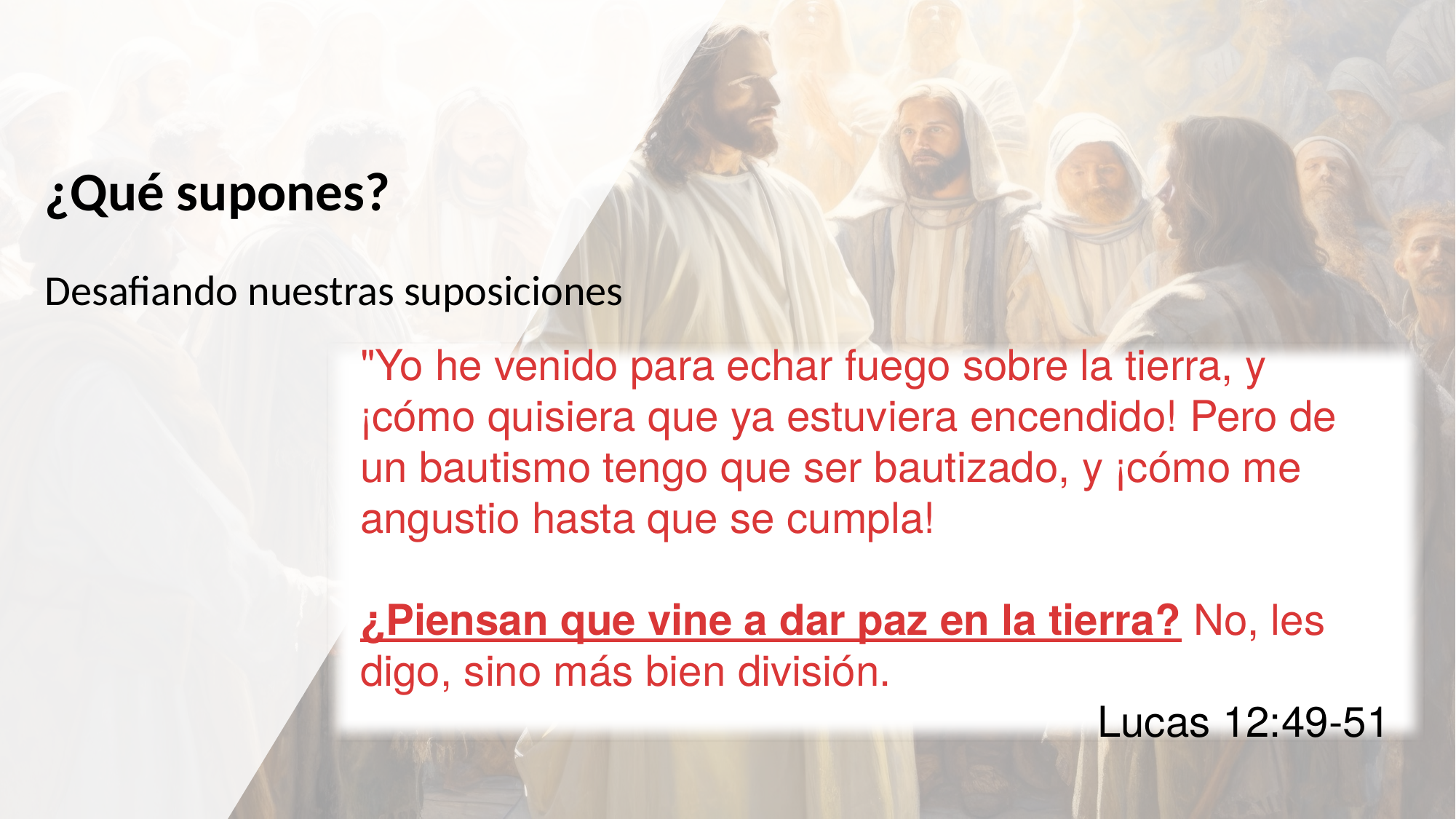

¿Qué supones?

Desafiando nuestras suposiciones

"Yo he venido para echar fuego sobre la tierra, y ¡cómo quisiera que ya estuviera encendido! Pero de un bautismo tengo que ser bautizado, y ¡cómo me angustio hasta que se cumpla!

¿Piensan que vine a dar paz en la tierra? No, les digo, sino más bien división.
Lucas 12:49-51